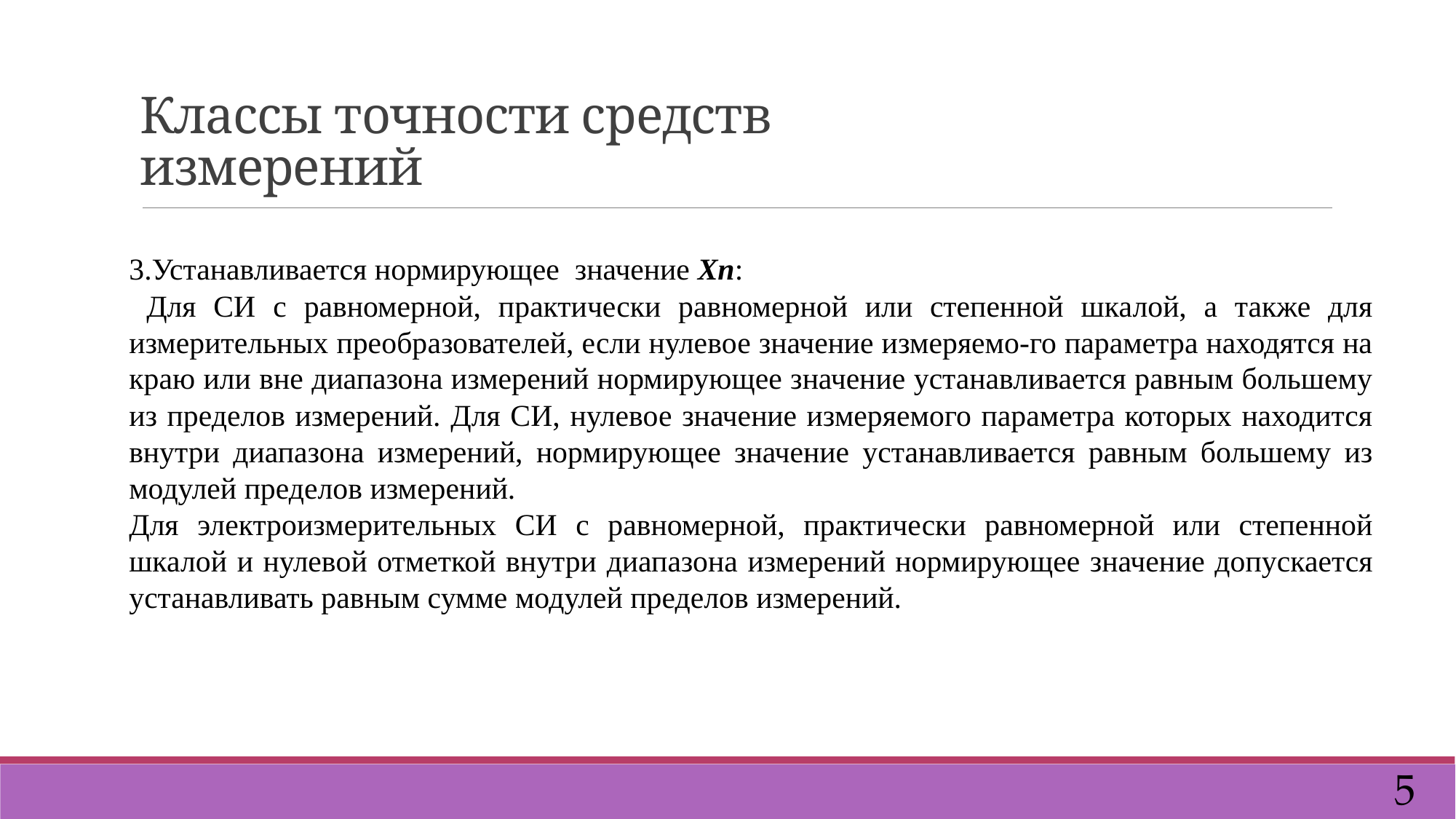

# Классы точности средств измерений
3.Устанавливается нормирующее  значение Хn:
 Для СИ с равномерной, практически равномерной или степенной шкалой, а также для измерительных преобразователей, если нулевое значение измеряемо-го параметра находятся на краю или вне диапазона измерений нормирующее значение устанавливается равным большему из пределов измерений. Для СИ, нулевое значение измеряемого параметра которых находится внутри диапазона измерений, нормирующее значение устанавливается равным большему из модулей пределов измерений.
Для электроизмерительных СИ с равномерной, практически равномерной или степенной шкалой и нулевой отметкой внутри диапазона измерений нормирующее значение допускается устанавливать равным сумме модулей пределов измерений.

5